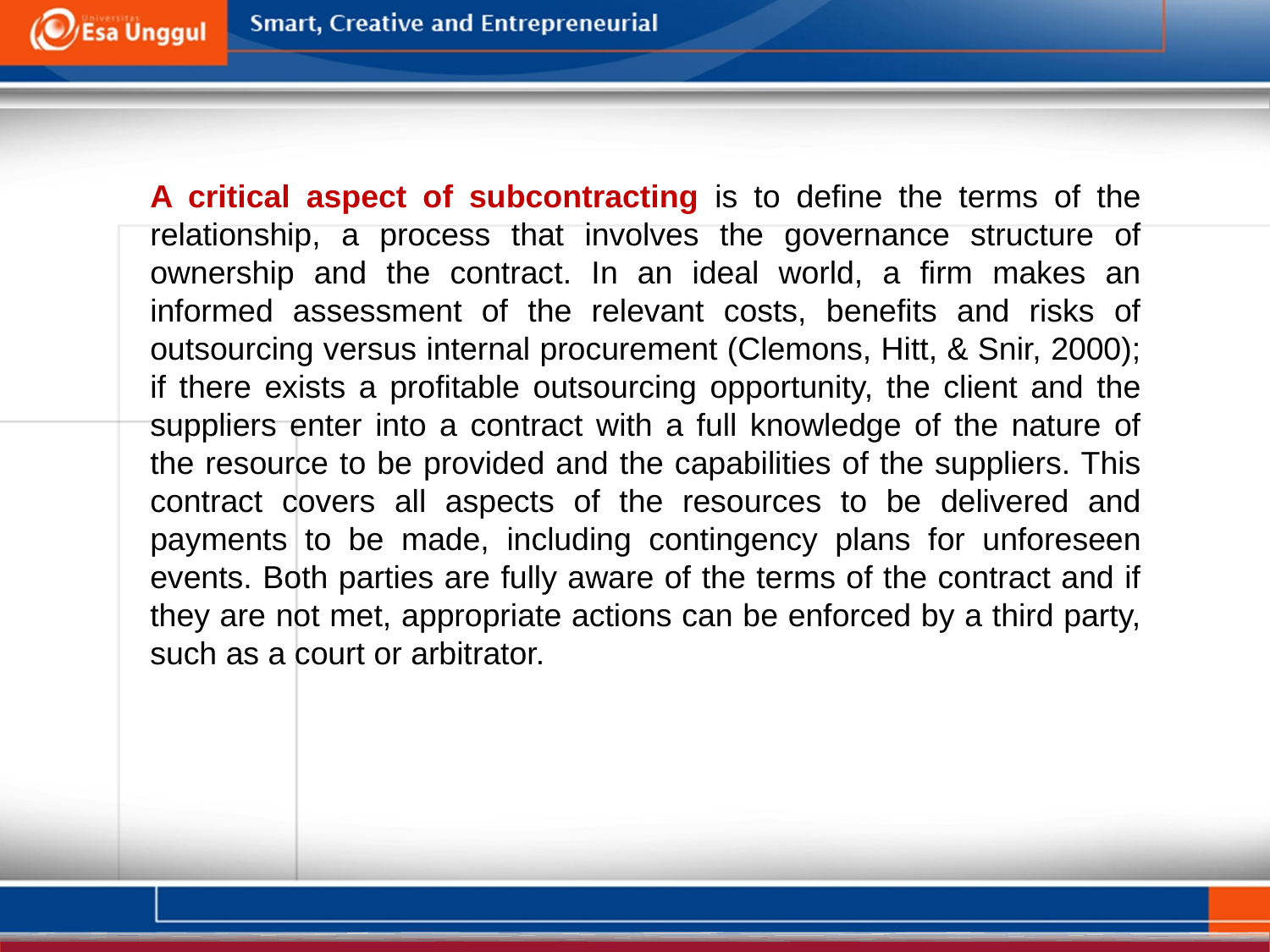

A critical aspect of subcontracting is to define the terms of the relationship, a process that involves the governance structure of ownership and the contract. In an ideal world, a firm makes an informed assessment of the relevant costs, benefits and risks of outsourcing versus internal procurement (Clemons, Hitt, & Snir, 2000); if there exists a profitable outsourcing opportunity, the client and the suppliers enter into a contract with a full knowledge of the nature of the resource to be provided and the capabilities of the suppliers. This contract covers all aspects of the resources to be delivered and payments to be made, including contingency plans for unforeseen events. Both parties are fully aware of the terms of the contract and if they are not met, appropriate actions can be enforced by a third party, such as a court or arbitrator.